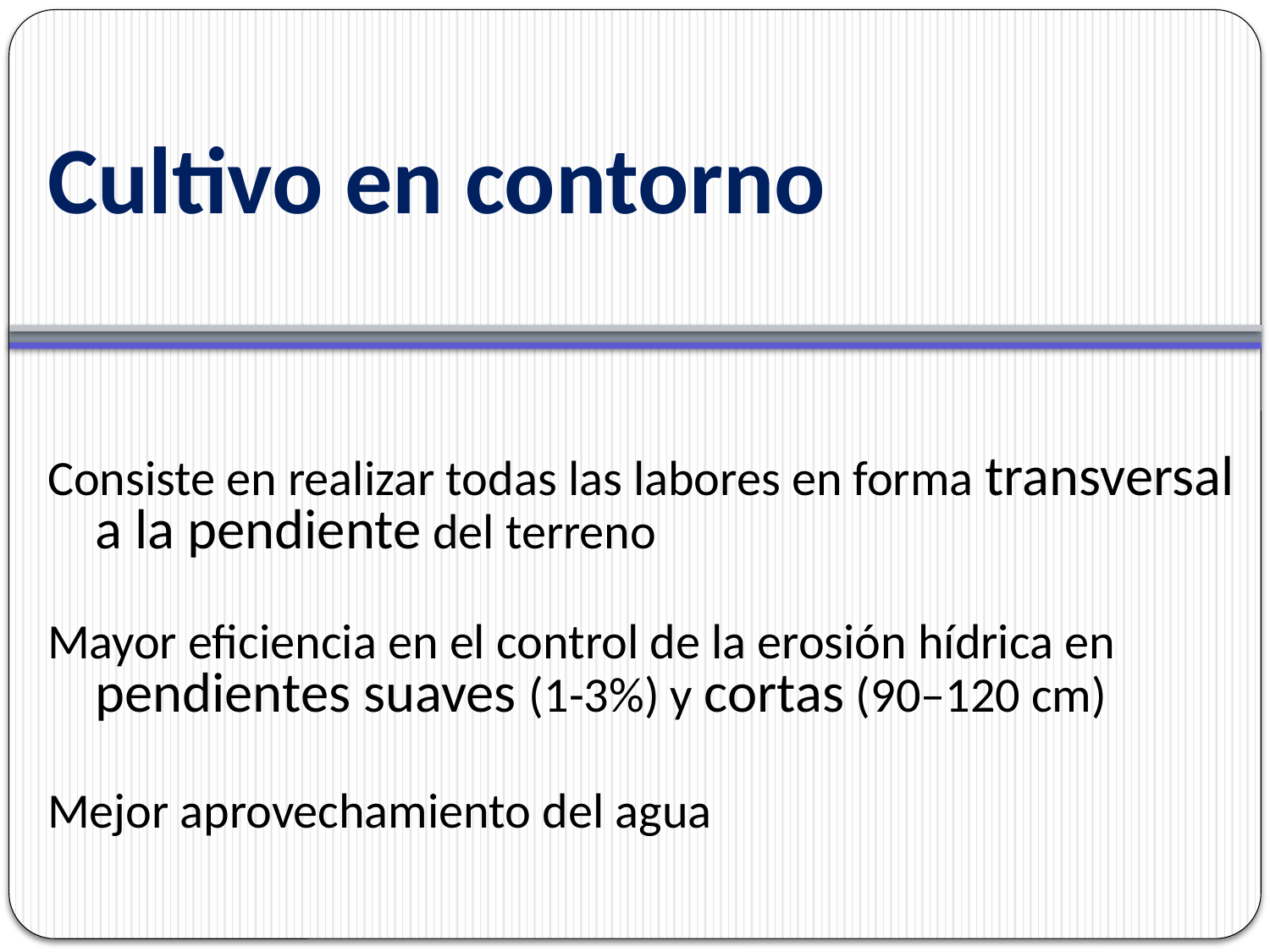

# Cultivo en contorno

Consiste en realizar todas las labores en forma transversal a la pendiente del terreno

Mayor eficiencia en el control de la erosión hídrica en pendientes suaves (1-3%) y cortas (90–120 cm)

Mejor aprovechamiento del agua